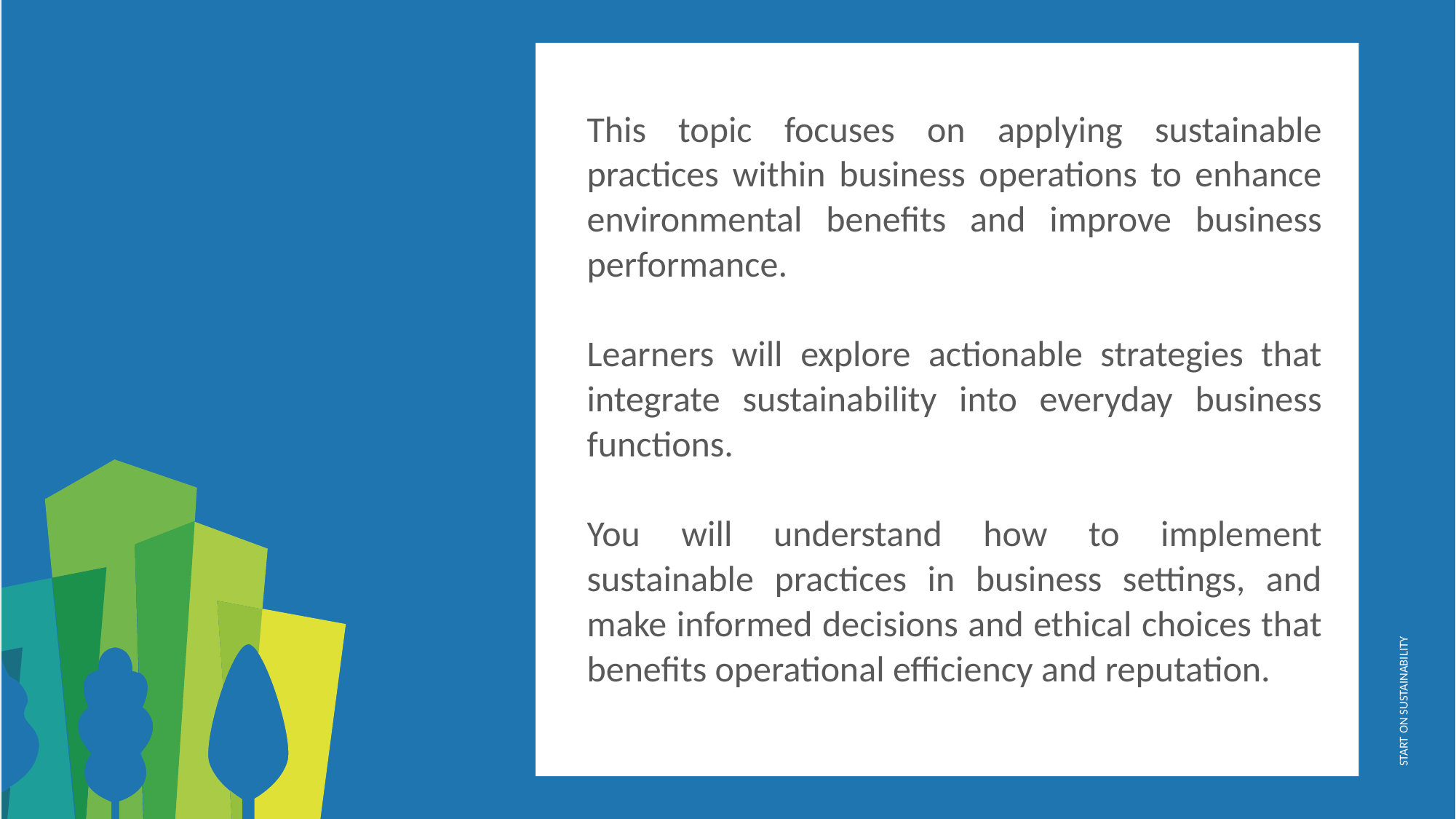

This topic focuses on applying sustainable practices within business operations to enhance environmental benefits and improve business performance.

Learners will explore actionable strategies that integrate sustainability into everyday business functions.

You will understand how to implement sustainable practices in business settings, and make informed decisions and ethical choices that benefits operational efficiency and reputation.